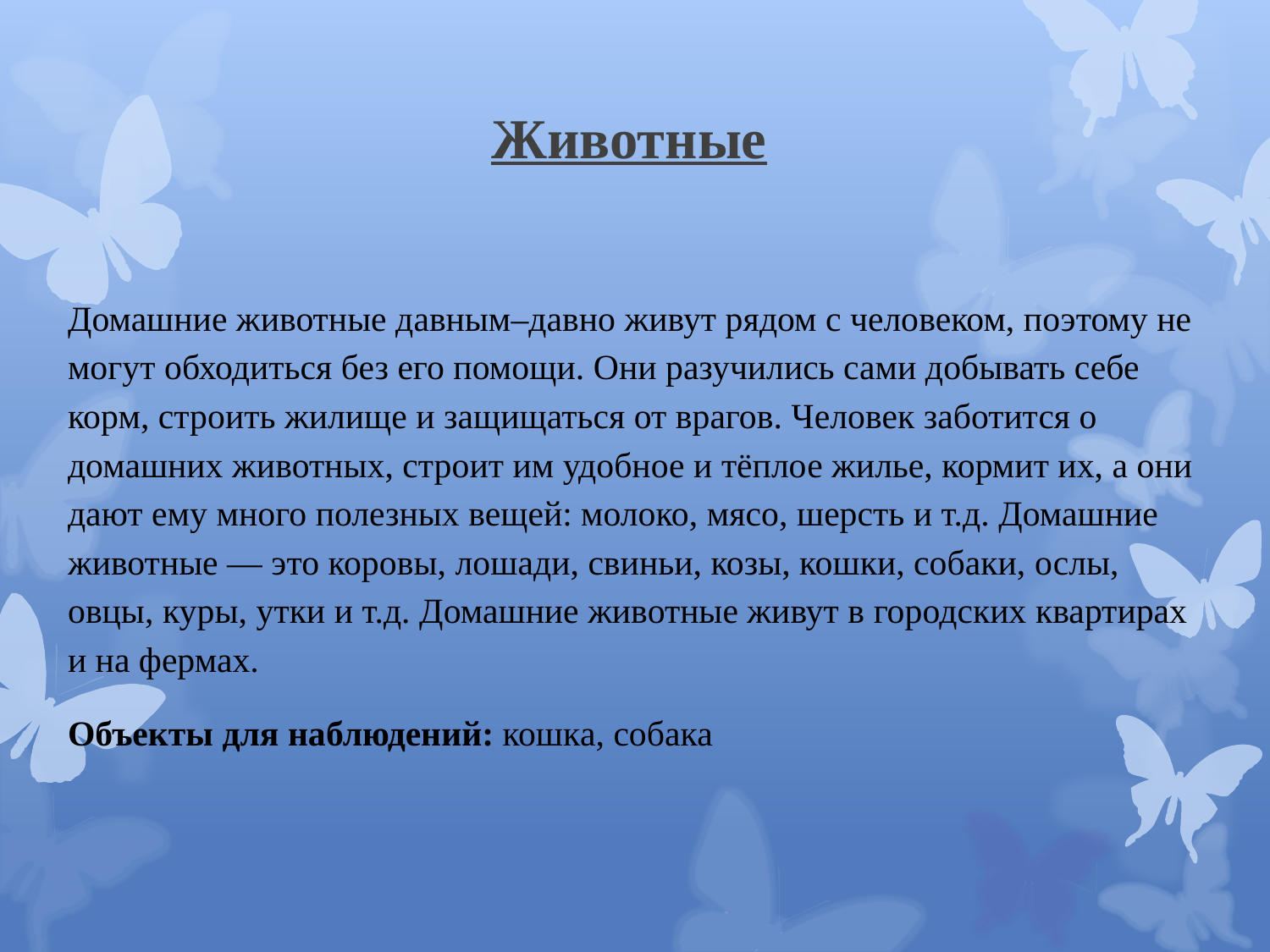

# Животные

Домашние животные давным–давно живут рядом с человеком, поэтому не могут обходиться без его помощи. Они разучились сами добывать себе корм, строить жилище и защищаться от врагов. Человек заботится о домашних животных, строит им удобное и тёплое жилье, кормит их, а они дают ему много полезных вещей: молоко, мясо, шерсть и т.д. Домашние животные — это коровы, лошади, свиньи, козы, кошки, собаки, ослы, овцы, куры, утки и т.д. Домашние животные живут в городских квартирах и на фермах.
Объекты для наблюдений: кошка, собака

На земле великое множество насекомых. На брюшке у них поперечные полоски, как бы насечки. Вот откуда название «насекомое» - от слова «насекать». Насекомые – обжоры: они едят все; зелень, мелких насекомых, отходы. Насекомые бывают большие и маленькие. Одни летают, другие ползают или прыгают. Одни живут несколько лет, другие – один день. В природе появляются только тогда, когда тепло (весной, летом). Насекомых поедают птицы. Среди насекомых имеются вредители – переносчики болезней человека и животных (мухи); есть и полезные – опыляют растения, дают продукты и сырье (мед, воск, шелк).